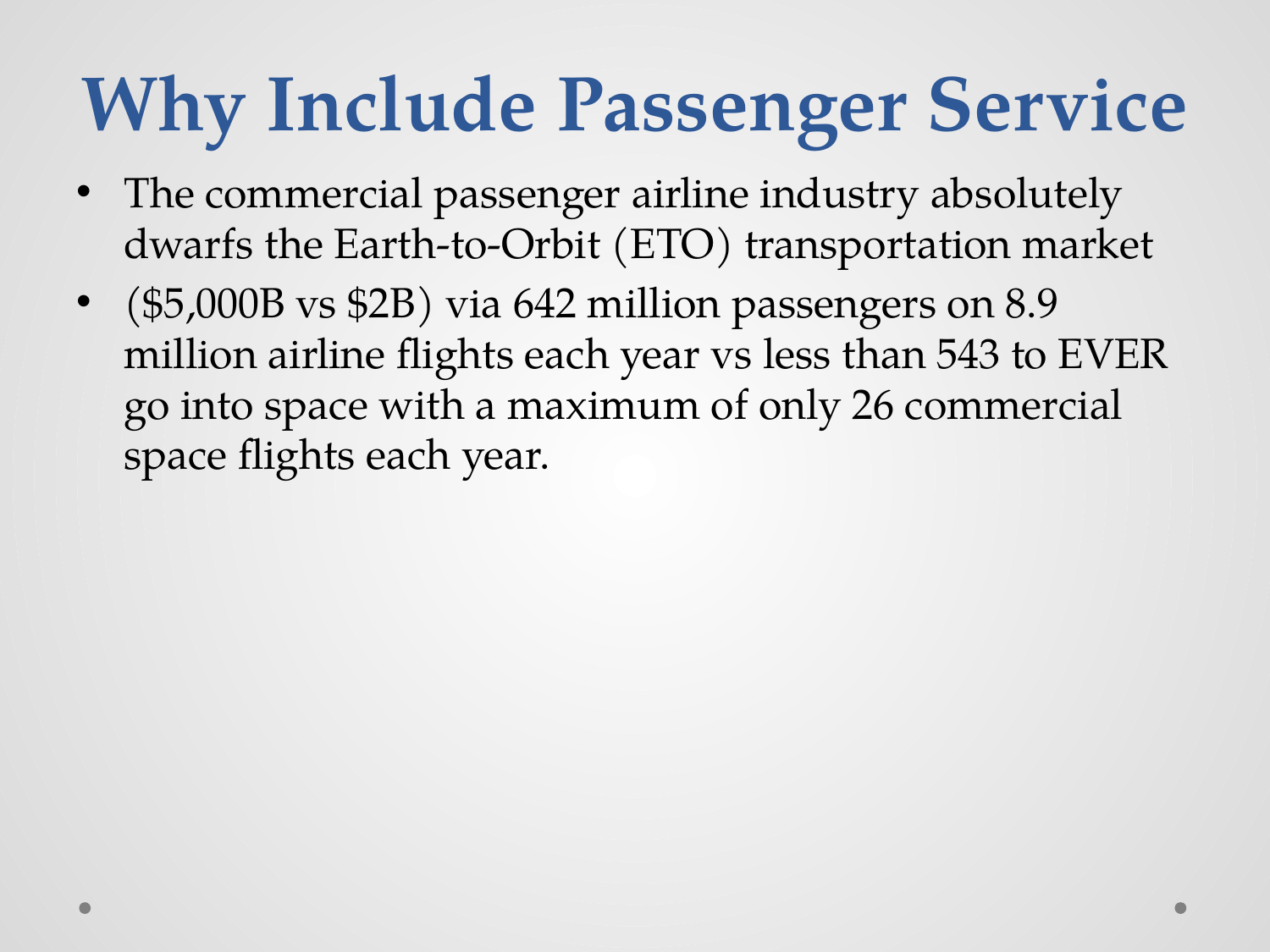

# Why Include Passenger Service
The commercial passenger airline industry absolutely dwarfs the Earth-to-Orbit (ETO) transportation market
($5,000B vs $2B) via 642 million passengers on 8.9 million airline flights each year vs less than 543 to EVER go into space with a maximum of only 26 commercial space flights each year.